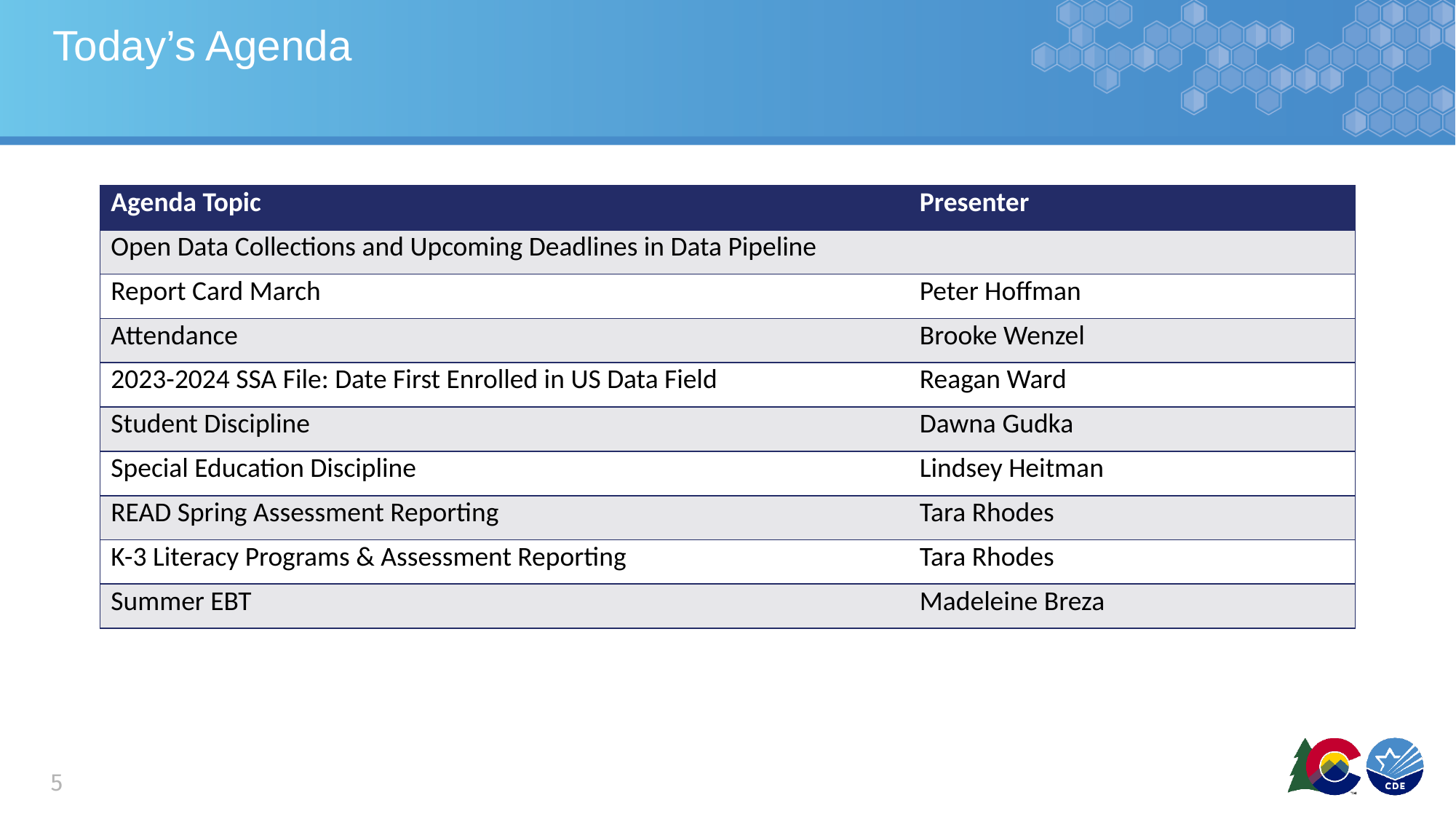

# Today’s Agenda
| Agenda Topic | Presenter |
| --- | --- |
| Open Data Collections and Upcoming Deadlines in Data Pipeline |  |
| Report Card March | Peter Hoffman |
| Attendance | Brooke Wenzel |
| 2023-2024 SSA File: Date First Enrolled in US Data Field | Reagan Ward |
| Student Discipline | Dawna Gudka |
| Special Education Discipline | Lindsey Heitman |
| READ Spring Assessment Reporting | Tara Rhodes |
| K-3 Literacy Programs & Assessment Reporting | Tara Rhodes |
| Summer EBT | Madeleine Breza |
5